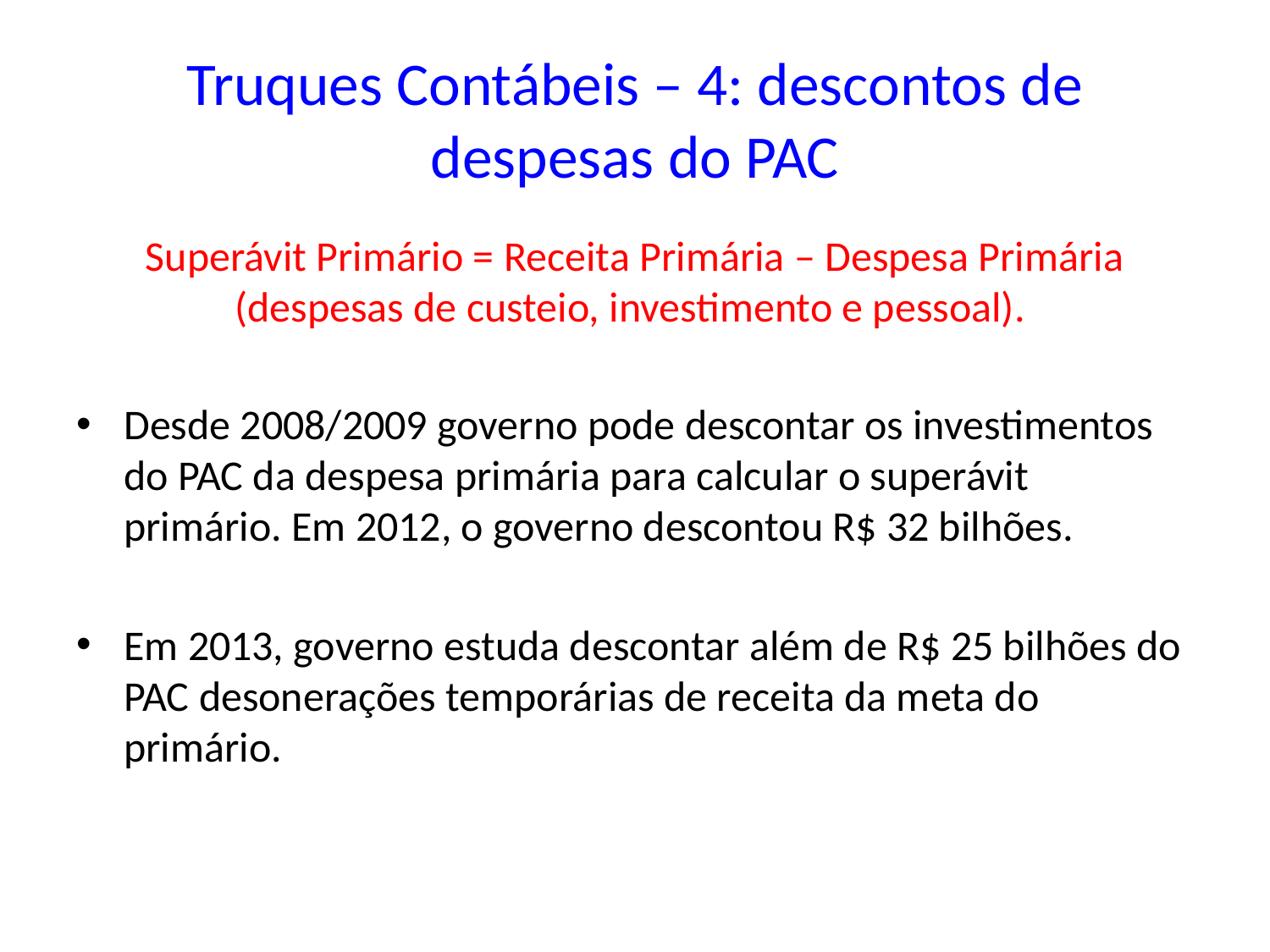

# Truques Contábeis – 4: descontos de despesas do PAC
Superávit Primário = Receita Primária – Despesa Primária (despesas de custeio, investimento e pessoal).

Desde 2008/2009 governo pode descontar os investimentos do PAC da despesa primária para calcular o superávit primário. Em 2012, o governo descontou R$ 32 bilhões.

Em 2013, governo estuda descontar além de R$ 25 bilhões do PAC desonerações temporárias de receita da meta do primário.